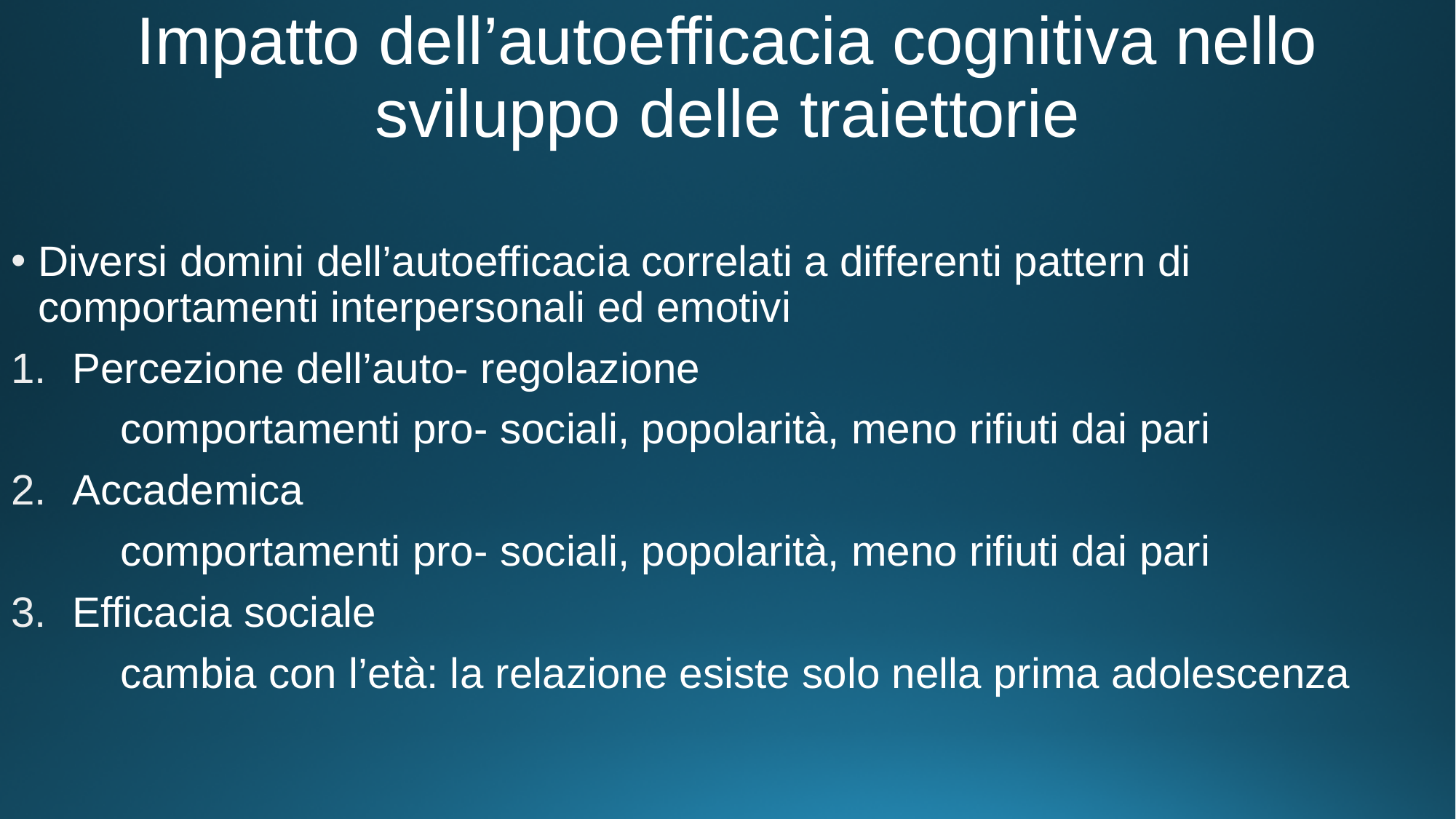

# Impatto dell’autoefficacia cognitiva nello sviluppo delle traiettorie
Diversi domini dell’autoefficacia correlati a differenti pattern di comportamenti interpersonali ed emotivi
Percezione dell’auto- regolazione
	comportamenti pro- sociali, popolarità, meno rifiuti dai pari
Accademica
	comportamenti pro- sociali, popolarità, meno rifiuti dai pari
Efficacia sociale
	cambia con l’età: la relazione esiste solo nella prima adolescenza